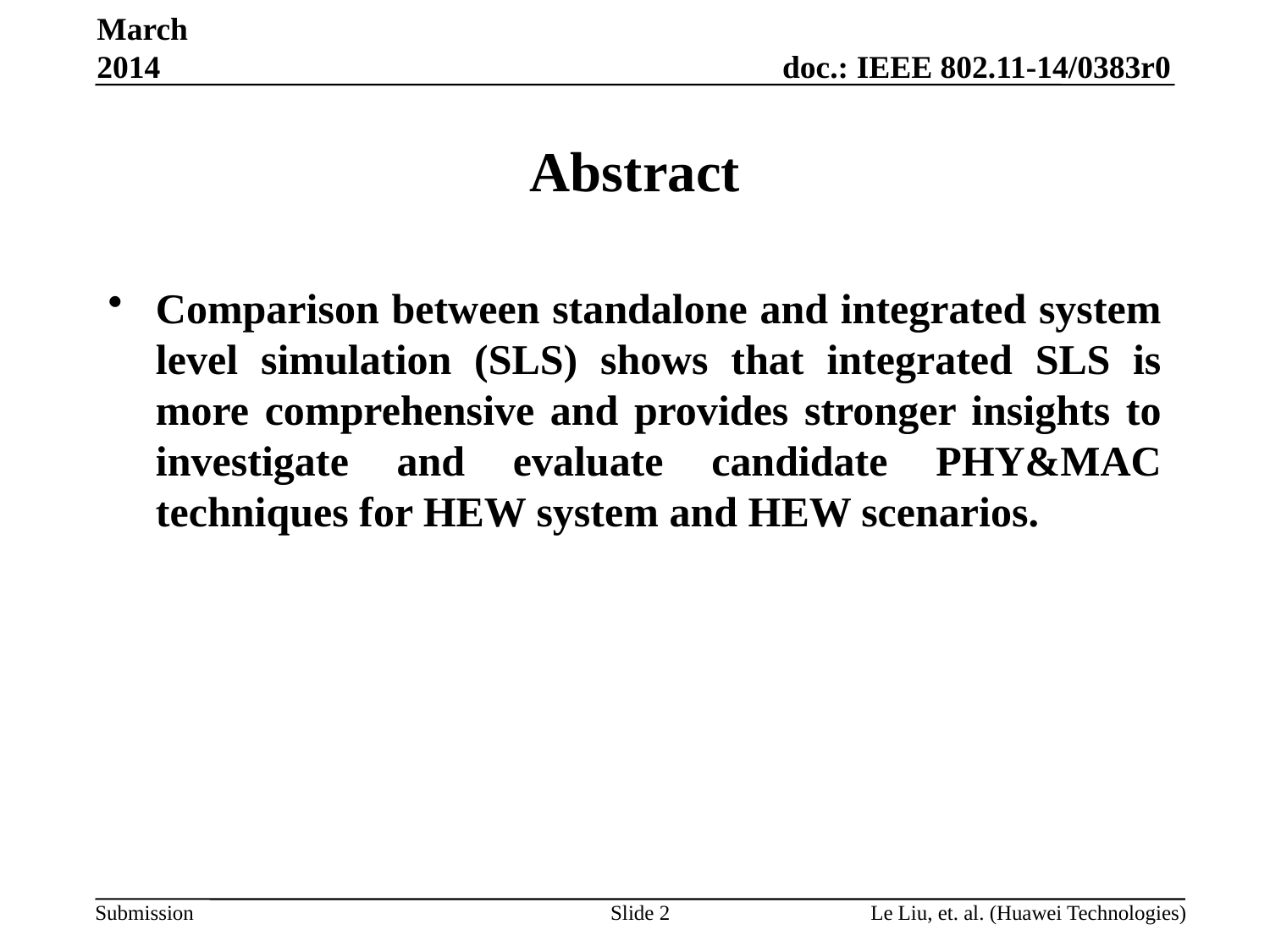

March 2014
# Abstract
Comparison between standalone and integrated system level simulation (SLS) shows that integrated SLS is more comprehensive and provides stronger insights to investigate and evaluate candidate PHY&MAC techniques for HEW system and HEW scenarios.

Slide 2
Le Liu, et. al. (Huawei Technologies)